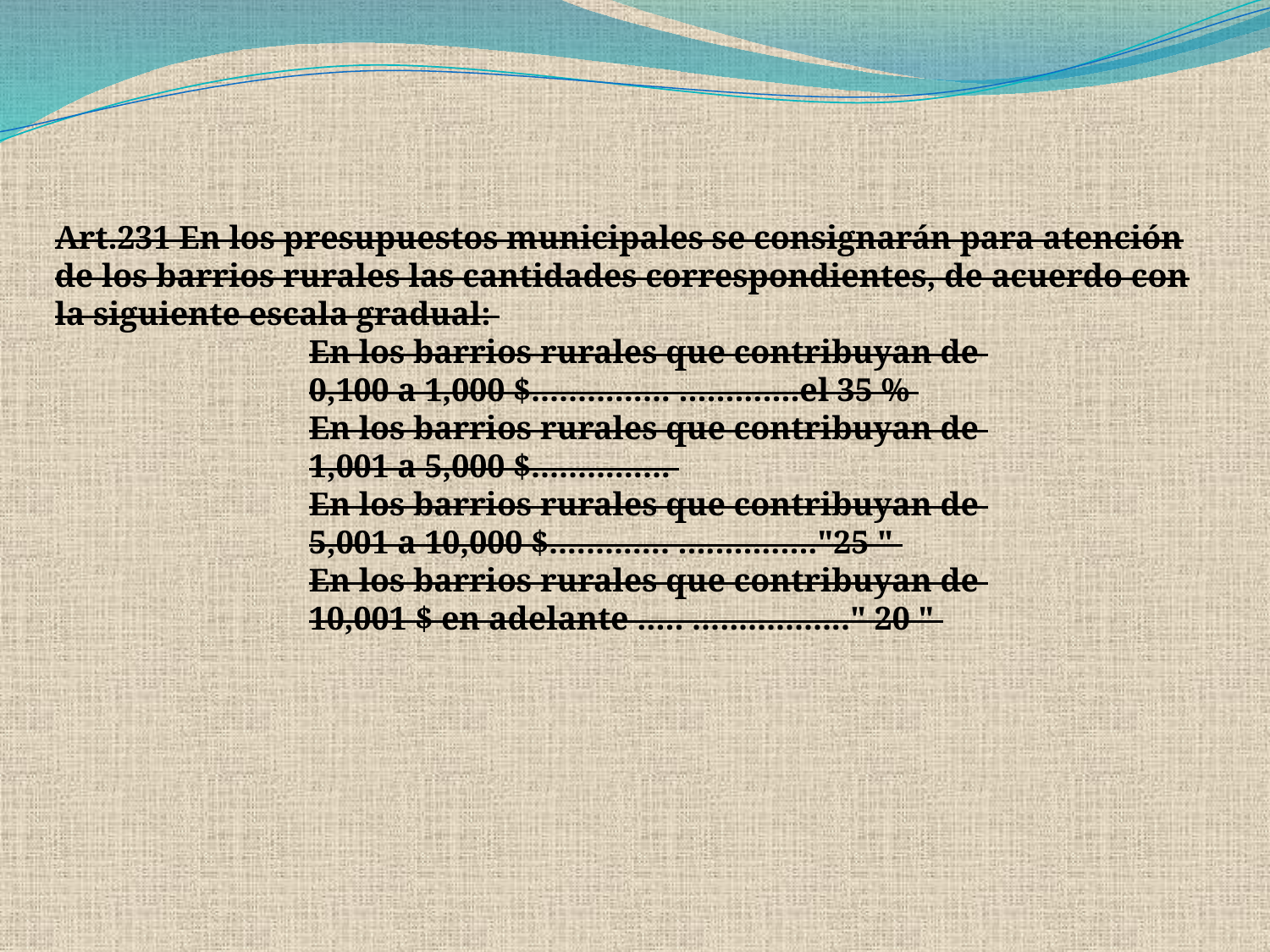

Art.231 En los presupuestos municipales se consignarán para atención de los barrios rurales las cantidades correspondientes, de acuerdo con la siguiente escala gradual:
		En los barrios rurales que contribuyan de
		0,100 a 1,000 $............... .............el 35 %
		En los barrios rurales que contribuyan de
		1,001 a 5,000 $...............
		En los barrios rurales que contribuyan de
		5,001 a 10,000 $............. ..............."25 "
		En los barrios rurales que contribuyan de
		10,001 $ en adelante ..... ................." 20 "